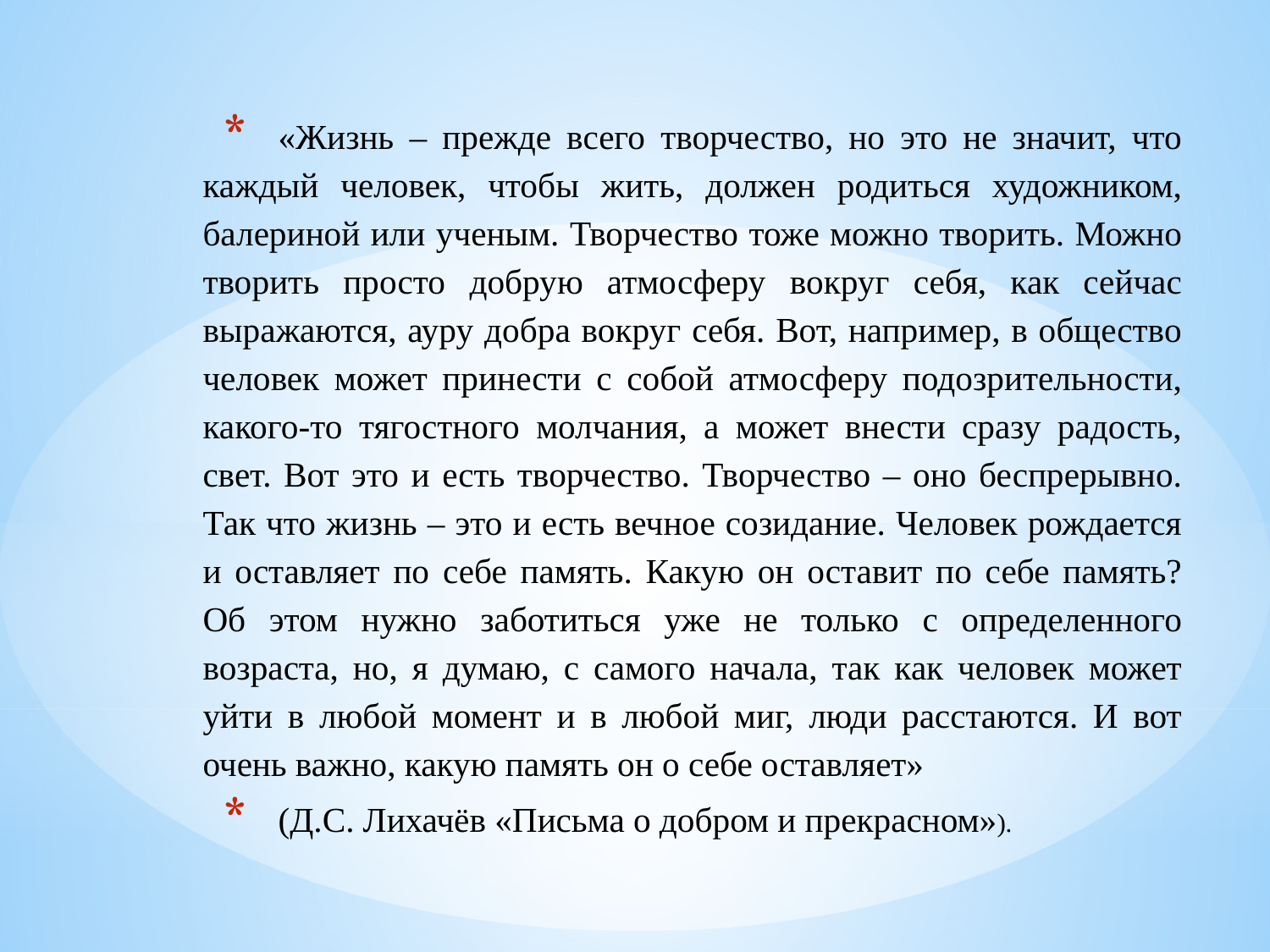

«Жизнь – прежде всего творчество, но это не значит, что каждый человек, чтобы жить, должен родиться художником, балериной или ученым. Творчество тоже можно творить. Можно творить просто добрую атмосферу вокруг себя, как сейчас выражаются, ауру добра вокруг себя. Вот, например, в общество человек может принести с собой атмосферу подозрительности, какого-то тягостного молчания, а может внести сразу радость, свет. Вот это и есть творчество. Творчество – оно беспрерывно. Так что жизнь – это и есть вечное созидание. Человек рождается и оставляет по себе память. Какую он оставит по себе память? Об этом нужно заботиться уже не только с определенного возраста, но, я думаю, с самого начала, так как человек может уйти в любой момент и в любой миг, люди расстаются. И вот очень важно, какую память он о себе оставляет»
(Д.С. Лихачёв «Письма о добром и прекрасном»).